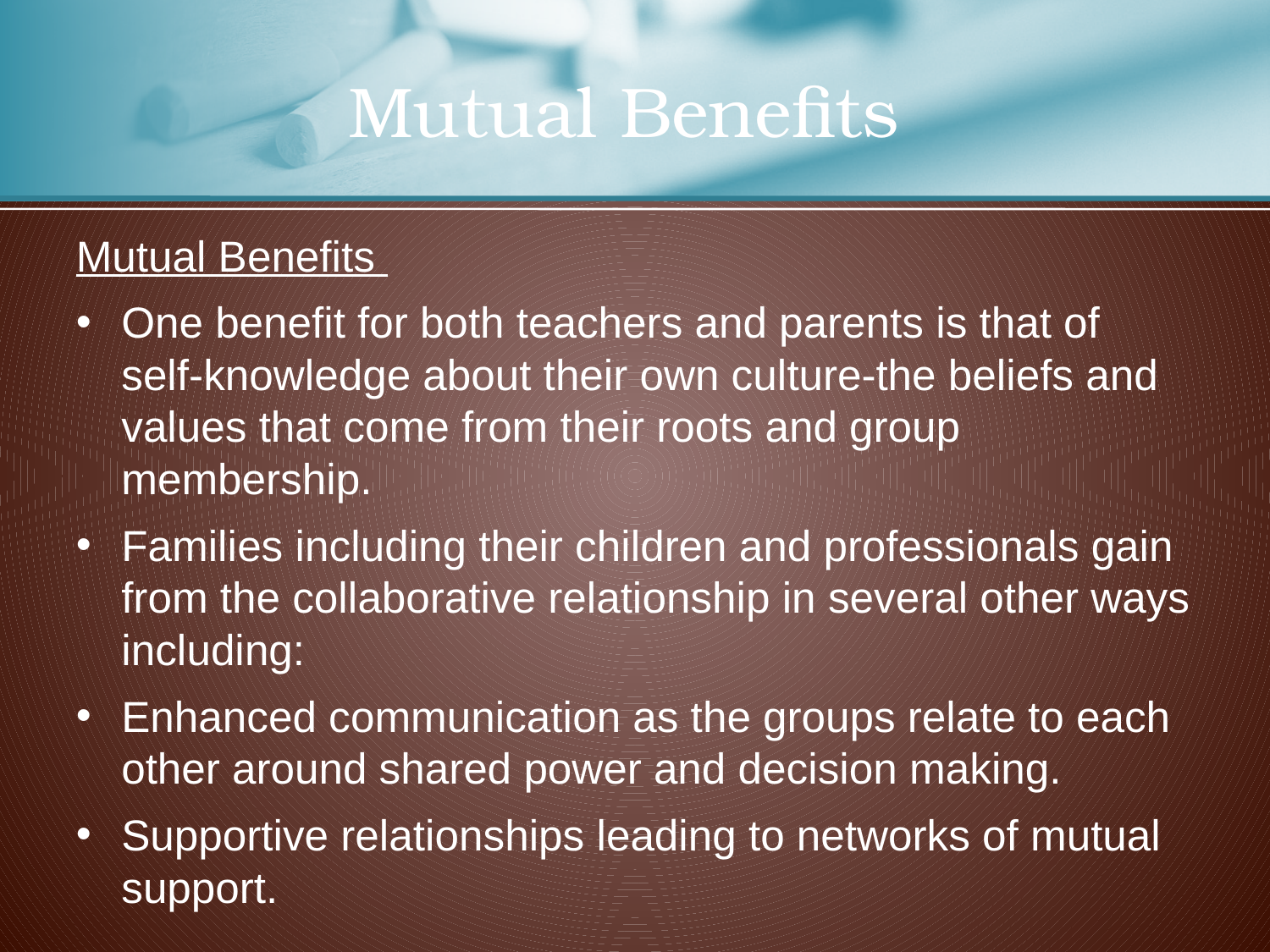

# Mutual Benefits
Mutual Benefits
One benefit for both teachers and parents is that of self-knowledge about their own culture-the beliefs and values that come from their roots and group membership.
Families including their children and professionals gain from the collaborative relationship in several other ways including:
Enhanced communication as the groups relate to each other around shared power and decision making.
Supportive relationships leading to networks of mutual support.